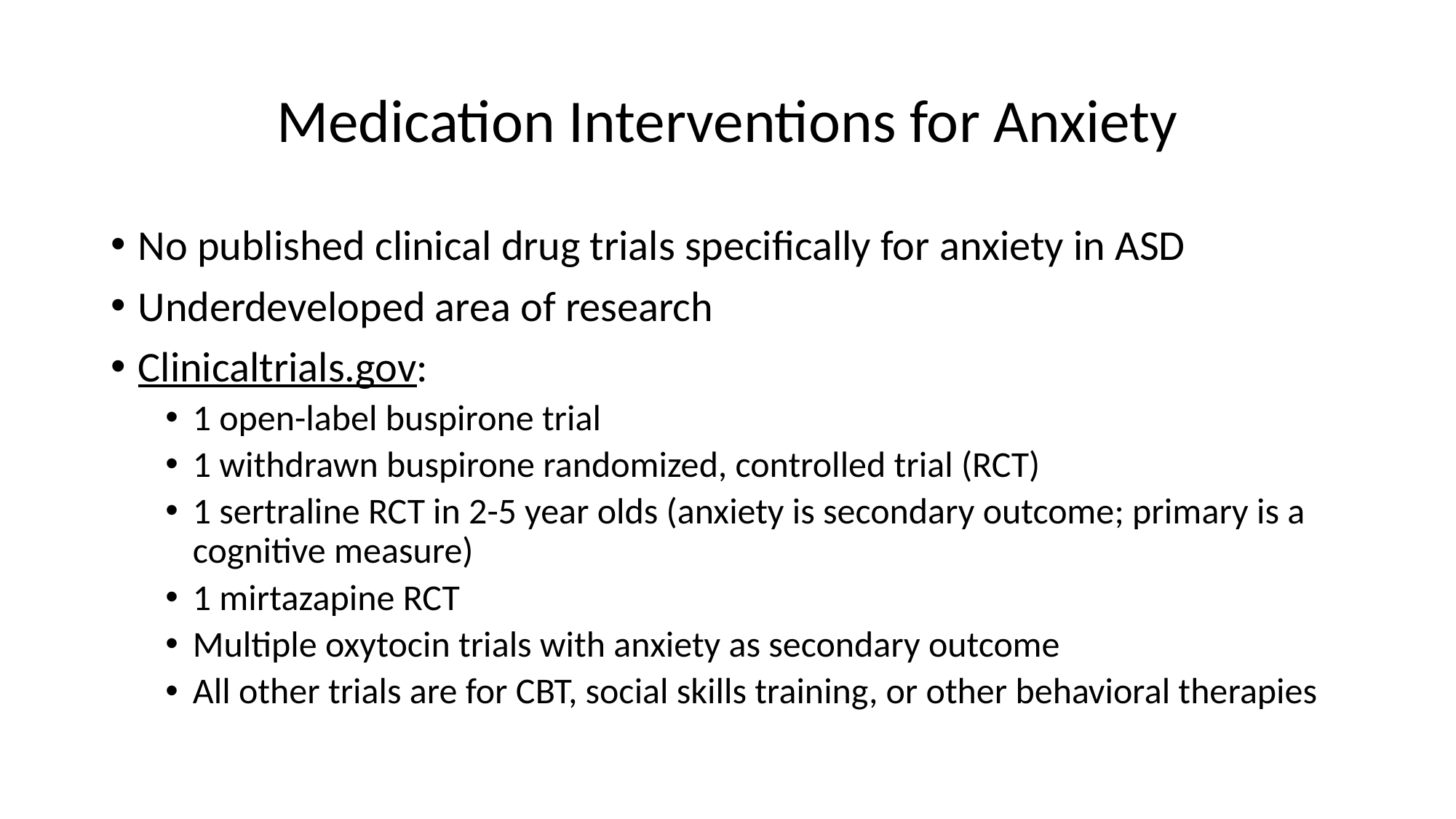

# Medication Interventions for Anxiety
No published clinical drug trials specifically for anxiety in ASD
Underdeveloped area of research
Clinicaltrials.gov:
1 open-label buspirone trial
1 withdrawn buspirone randomized, controlled trial (RCT)
1 sertraline RCT in 2-5 year olds (anxiety is secondary outcome; primary is a cognitive measure)
1 mirtazapine RCT
Multiple oxytocin trials with anxiety as secondary outcome
All other trials are for CBT, social skills training, or other behavioral therapies